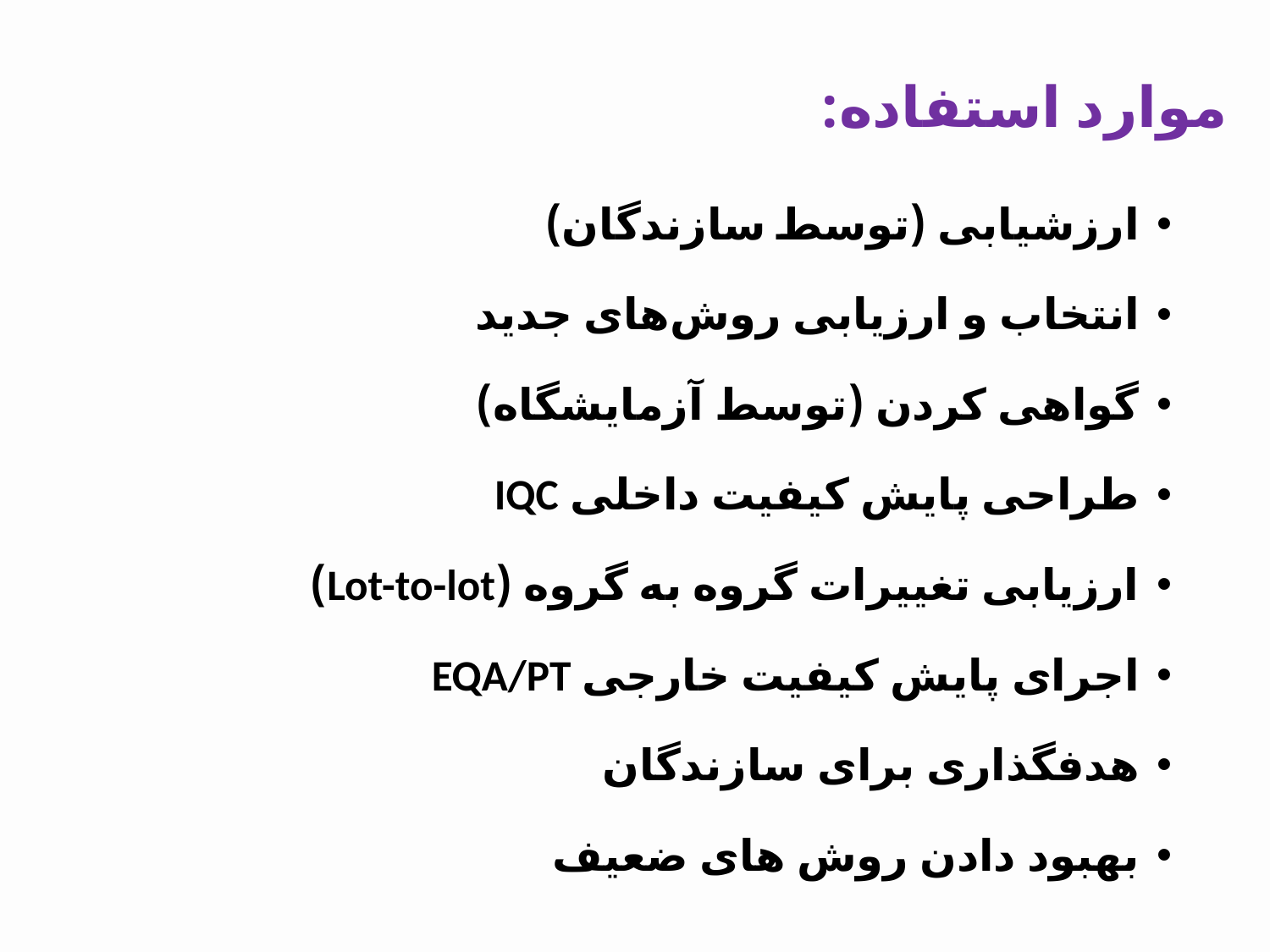

# موارد استفاده:
ارزشیابی (توسط سازندگان)
انتخاب و ارزیابی روش‌های جدید
گواهی کردن (توسط آزمایشگاه)
طراحی پایش کیفیت داخلی IQC
ارزیابی تغییرات گروه به گروه (Lot-to-lot)
اجرای پایش کیفیت خارجی EQA/PT
هدفگذاری برای سازندگان
بهبود دادن روش های ضعیف